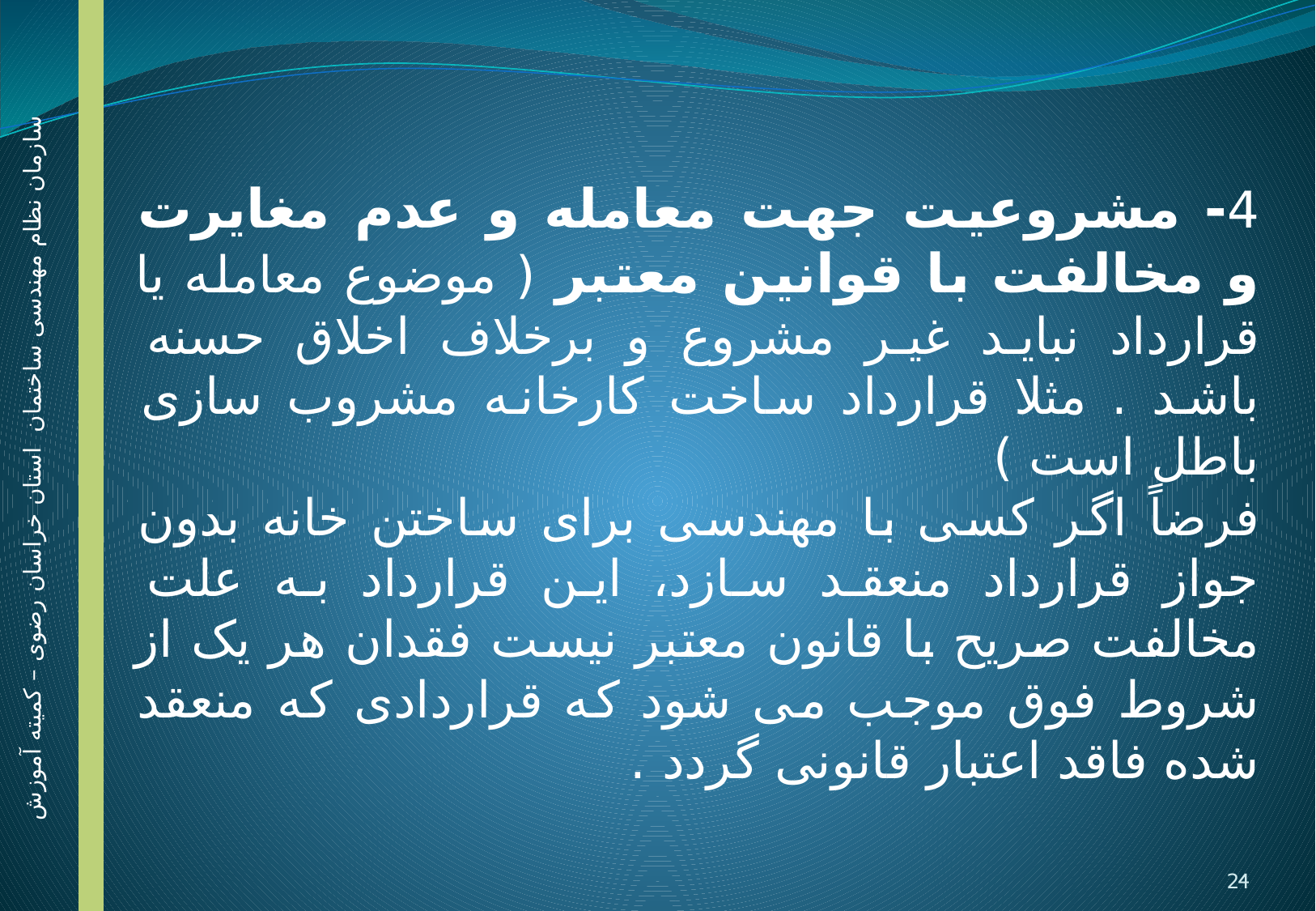

4- مشروعیت جهت معامله و عدم مغایرت و مخالفت با قوانین معتبر ( موضوع معامله یا قرارداد نباید غیر مشروع و برخلاف اخلاق حسنه باشد . مثلا قرارداد ساخت کارخانه مشروب سازی باطل است )
فرضاً اگر کسی با مهندسی برای ساختن خانه بدون جواز قرارداد منعقد سازد، این قرارداد به علت مخالفت صریح با قانون معتبر نیست فقدان هر یک از شروط فوق موجب می شود که قراردادی که منعقد شده فاقد اعتبار قانونی گردد .
سازمان نظام مهندسی ساختمان  استان خراسان رضوی – کمیته آموزش

24